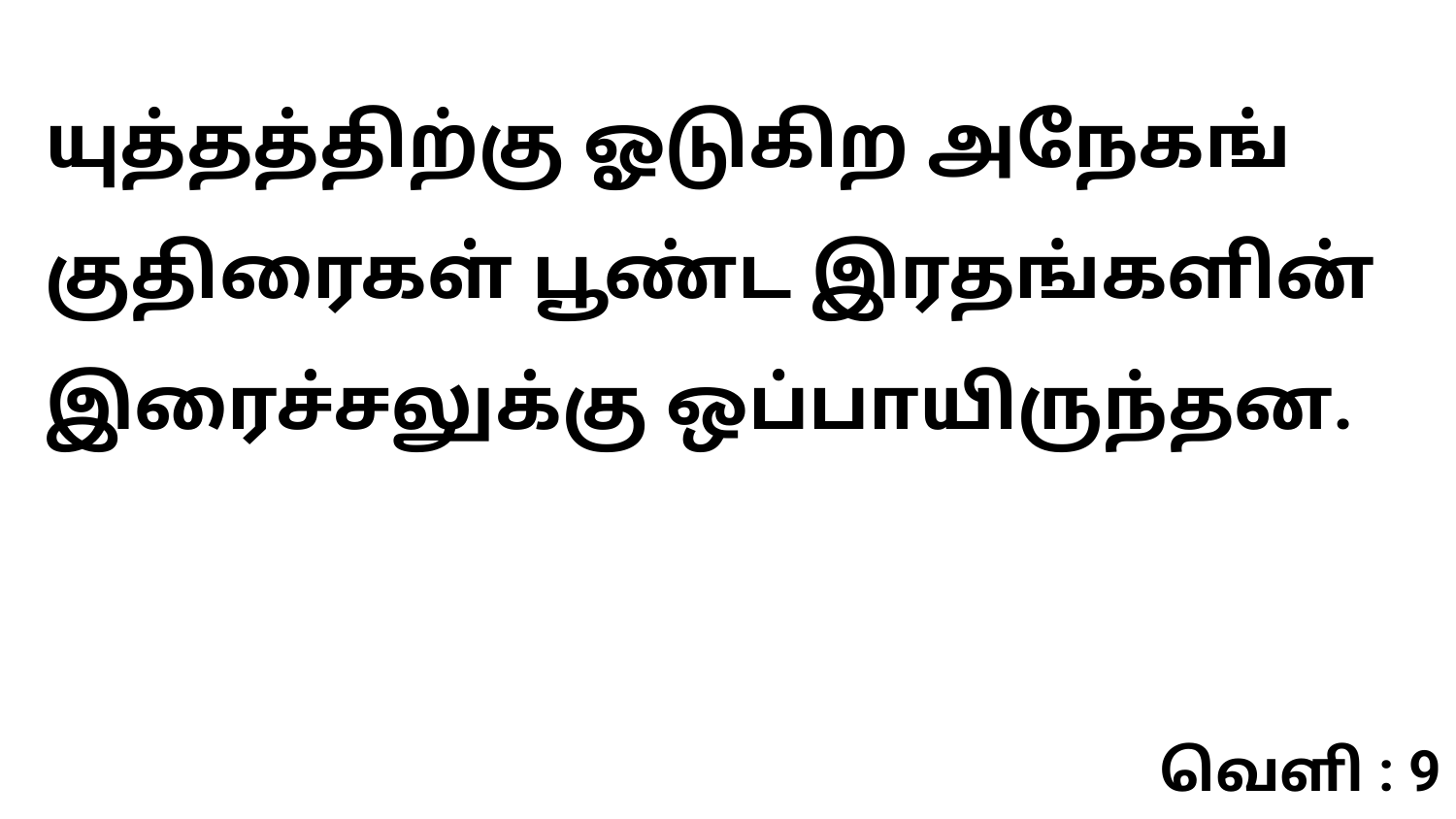

யுத்தத்திற்கு ஓடுகிற அநேகங் குதிரைகள் பூண்ட இரதங்களின் இரைச்சலுக்கு ஒப்பாயிருந்தன.
வெளி : 9